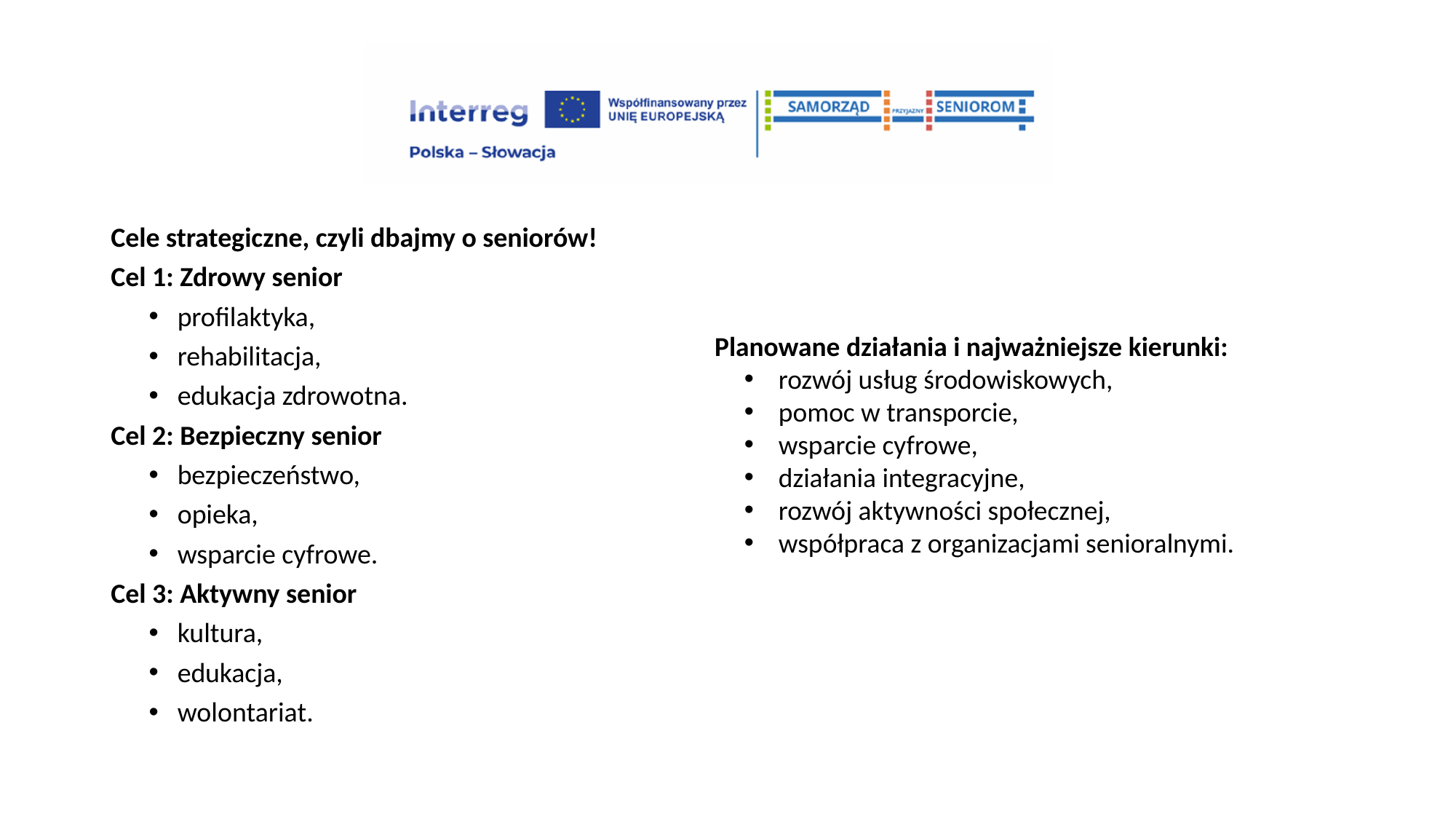

Cele strategiczne, czyli dbajmy o seniorów!
Cel 1: Zdrowy senior
profilaktyka,
rehabilitacja,
edukacja zdrowotna.
Cel 2: Bezpieczny senior
bezpieczeństwo,
opieka,
wsparcie cyfrowe.
Cel 3: Aktywny senior
kultura,
edukacja,
wolontariat.

Planowane działania i najważniejsze kierunki:
rozwój usług środowiskowych,
pomoc w transporcie,
wsparcie cyfrowe,
działania integracyjne,
rozwój aktywności społecznej,
współpraca z organizacjami senioralnymi.